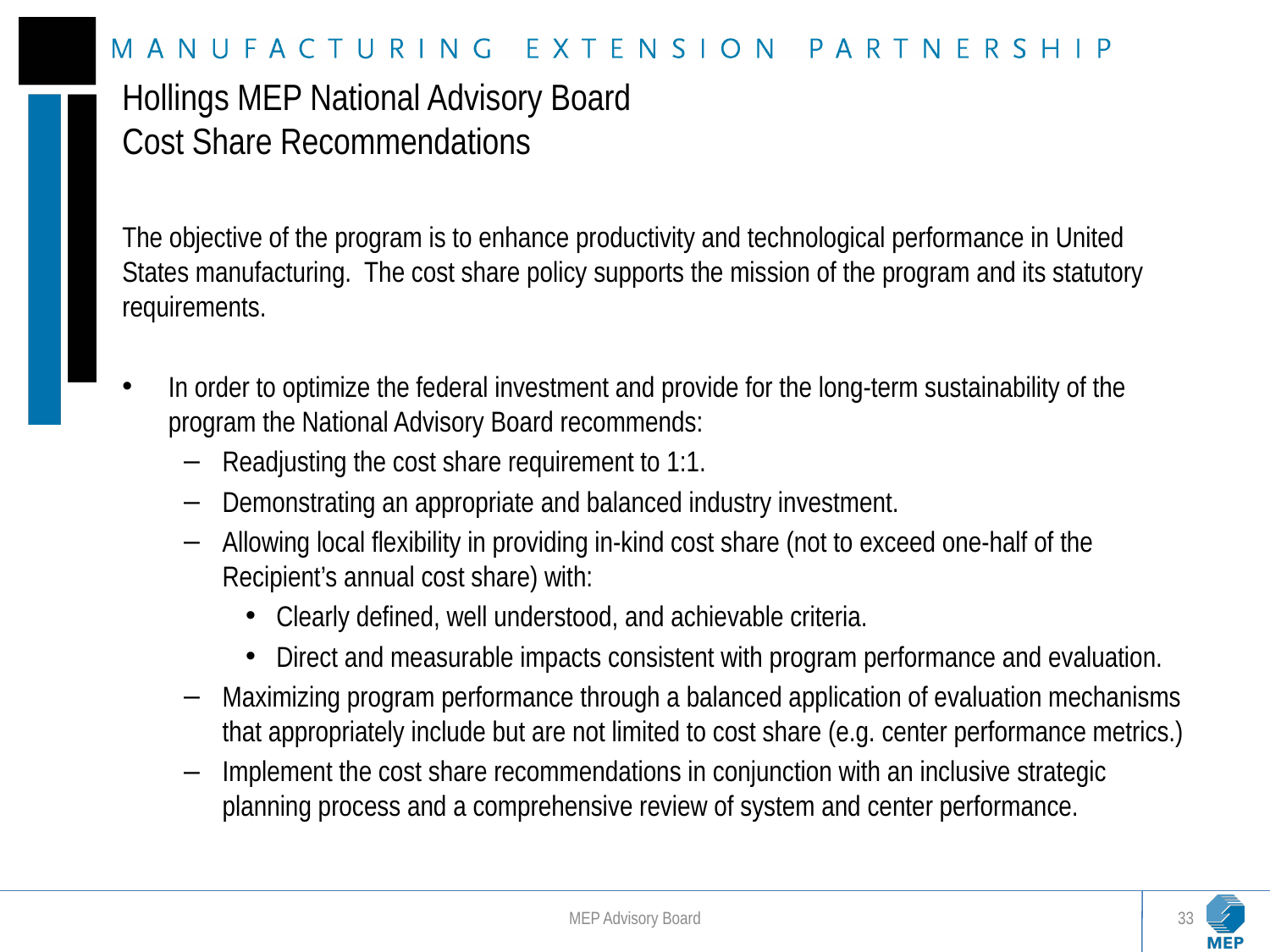

# Hollings MEP National Advisory Board Cost Share Recommendations

The objective of the program is to enhance productivity and technological performance in United States manufacturing.  The cost share policy supports the mission of the program and its statutory requirements.

In order to optimize the federal investment and provide for the long-term sustainability of the program the National Advisory Board recommends:
Readjusting the cost share requirement to 1:1.
Demonstrating an appropriate and balanced industry investment.
Allowing local flexibility in providing in-kind cost share (not to exceed one-half of the Recipient’s annual cost share) with:
Clearly defined, well understood, and achievable criteria.
Direct and measurable impacts consistent with program performance and evaluation.
Maximizing program performance through a balanced application of evaluation mechanisms that appropriately include but are not limited to cost share (e.g. center performance metrics.)
Implement the cost share recommendations in conjunction with an inclusive strategic planning process and a comprehensive review of system and center performance.
MEP Advisory Board
33